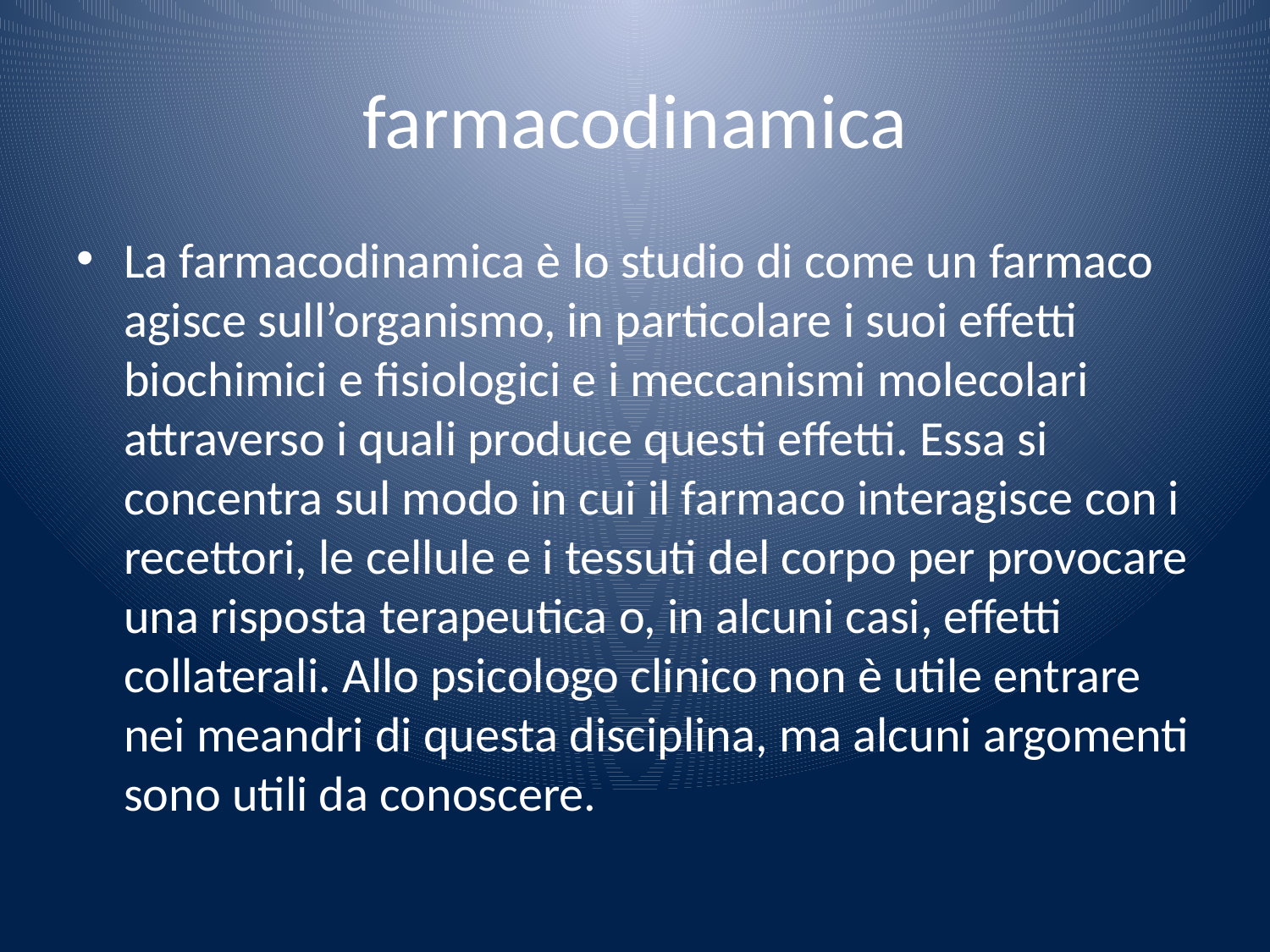

# farmacodinamica
La farmacodinamica è lo studio di come un farmaco agisce sull’organismo, in particolare i suoi effetti biochimici e fisiologici e i meccanismi molecolari attraverso i quali produce questi effetti. Essa si concentra sul modo in cui il farmaco interagisce con i recettori, le cellule e i tessuti del corpo per provocare una risposta terapeutica o, in alcuni casi, effetti collaterali. Allo psicologo clinico non è utile entrare nei meandri di questa disciplina, ma alcuni argomenti sono utili da conoscere.